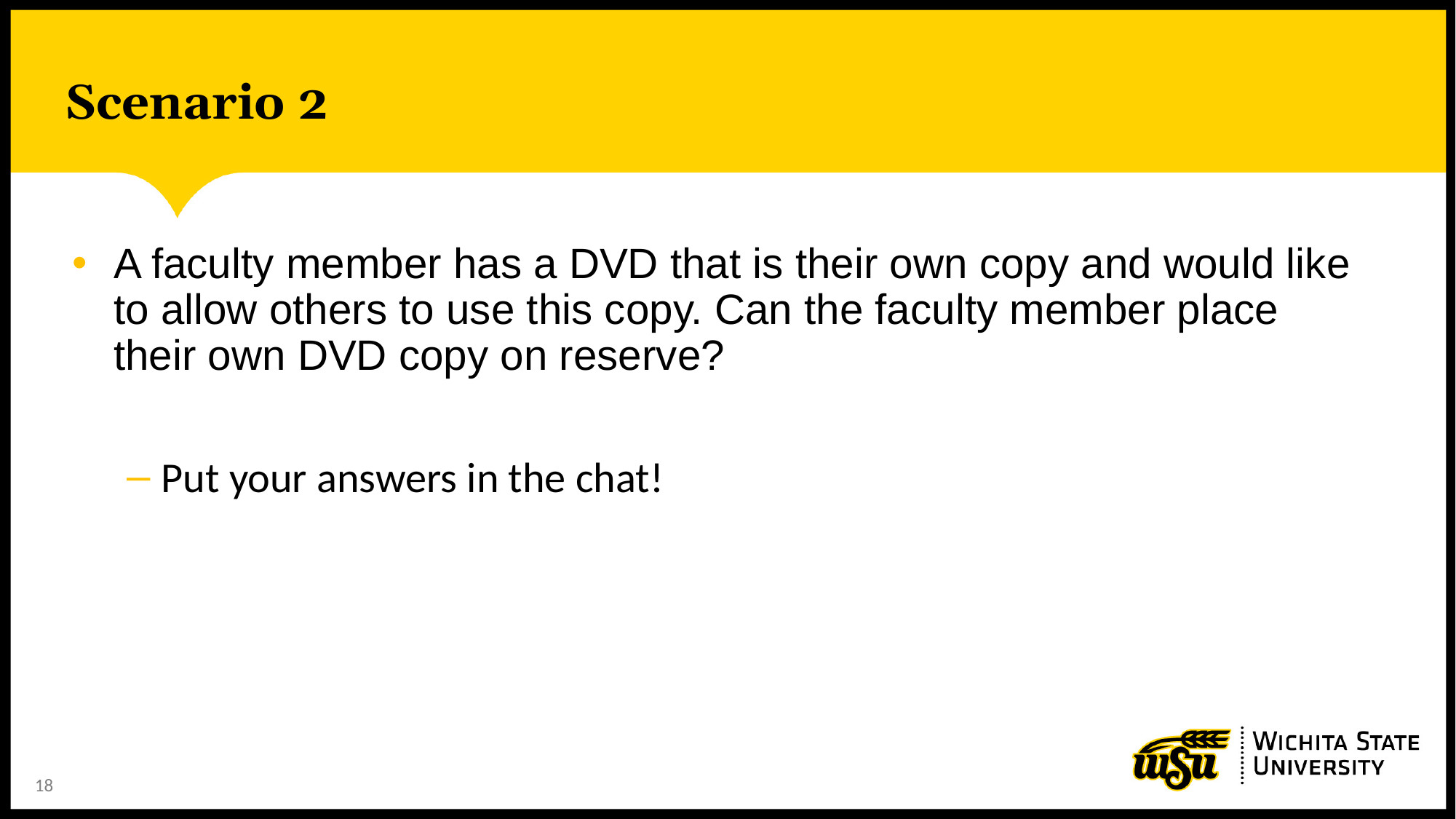

# Scenario 2
A faculty member has a DVD that is their own copy and would like to allow others to use this copy. Can the faculty member place their own DVD copy on reserve?

Put your answers in the chat!